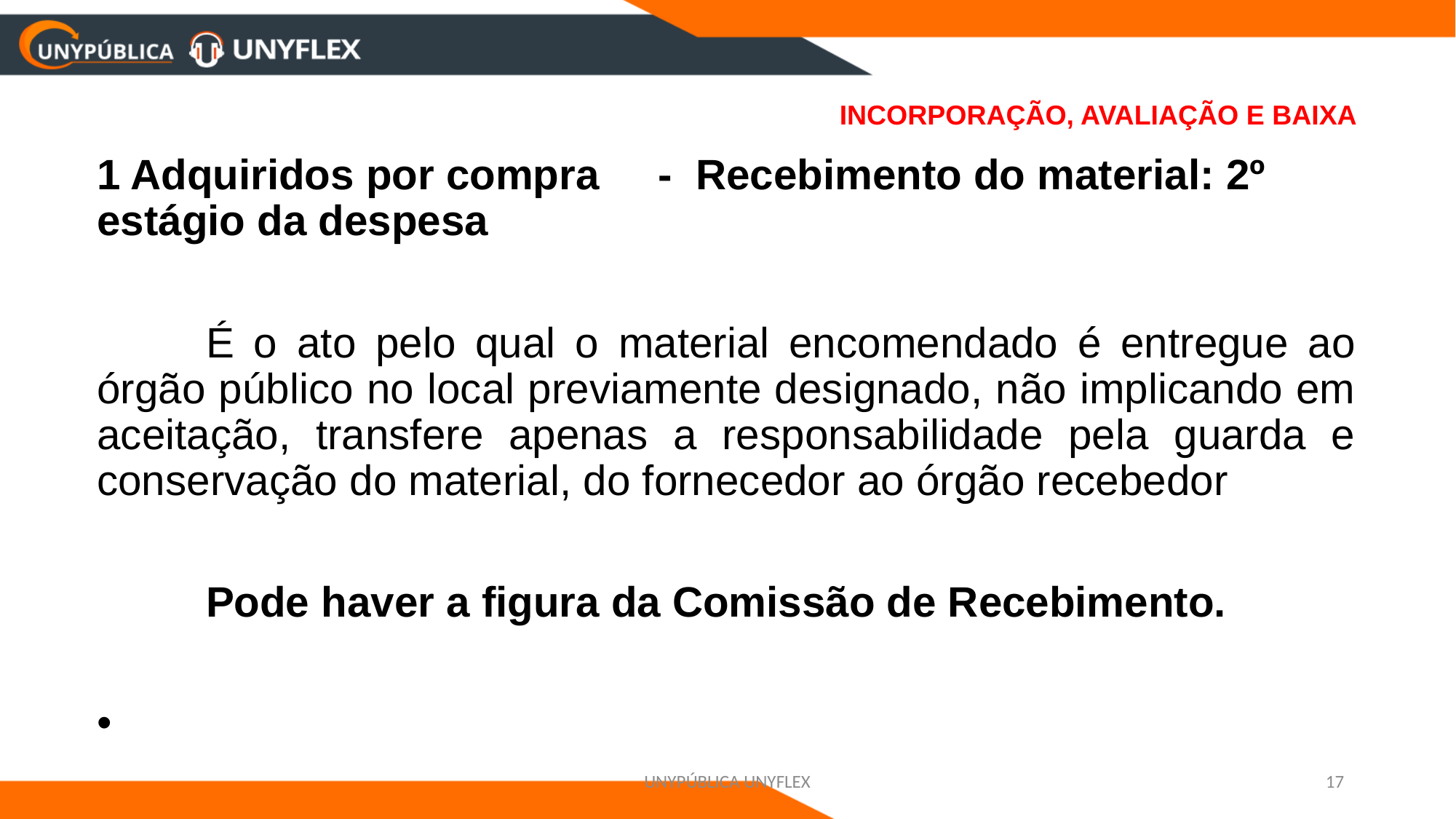

# INCORPORAÇÃO, AVALIAÇÃO E BAIXA
1 Adquiridos por compra     -  Recebimento do material: 2º estágio da despesa

	É o ato pelo qual o material encomendado é entregue ao órgão público no local previamente designado, não implicando em aceitação, transfere apenas a responsabilidade pela guarda e conservação do material, do fornecedor ao órgão recebedor

	Pode haver a figura da Comissão de Recebimento.

UNYPÚBLICA UNYFLEX
17